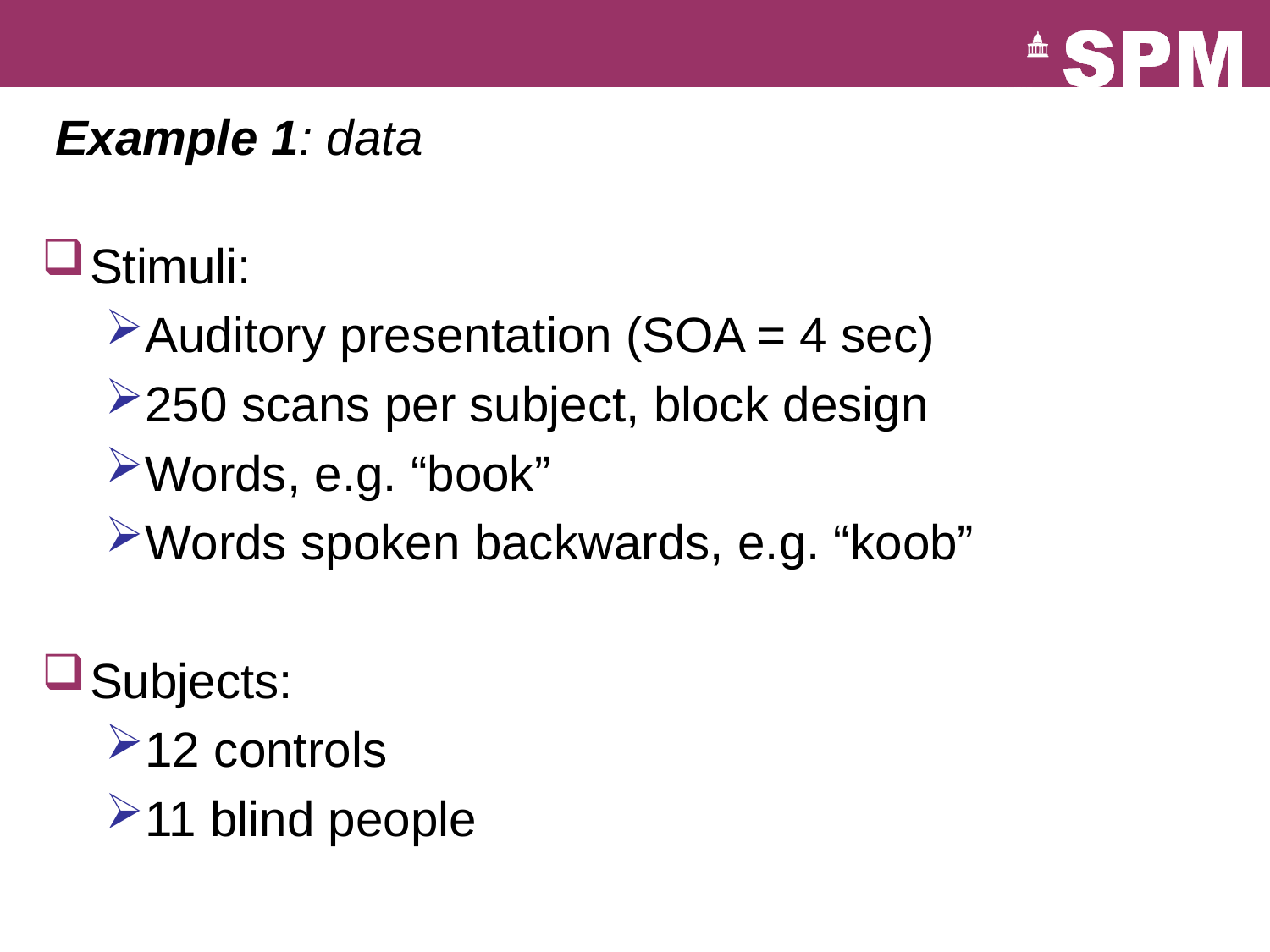

# Example 1: data
Stimuli:
Auditory presentation (SOA = 4 sec)
250 scans per subject, block design
Words, e.g. “book”
Words spoken backwards, e.g. “koob”

Subjects:
12 controls
11 blind people